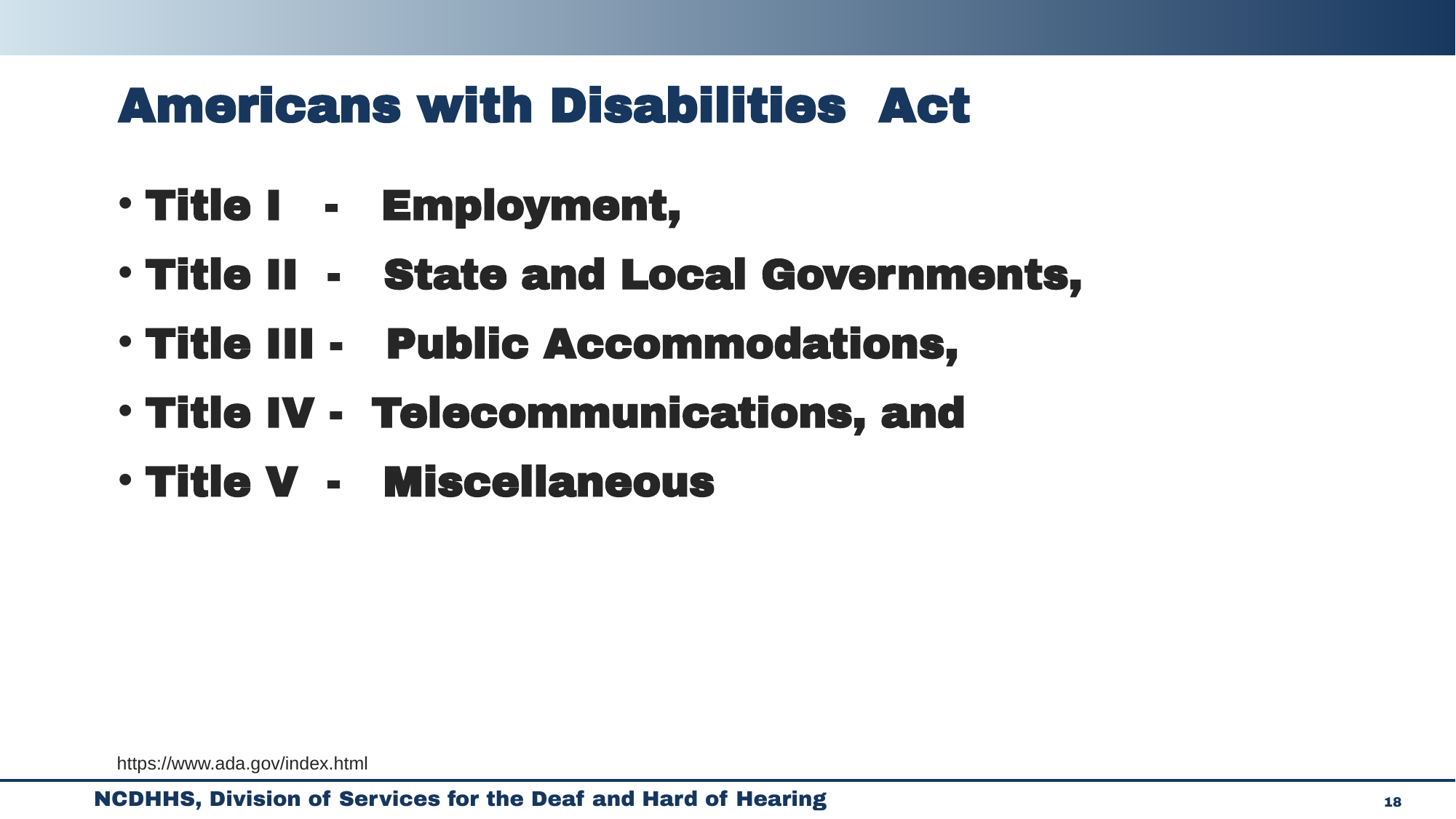

# Americans with Disabilities  Act
Title I   -   Employment,
Title II  -   State and Local Governments,
Title III -   Public Accommodations,
Title IV -  Telecommunications, and
Title V  -   Miscellaneous

https://www.ada.gov/index.html